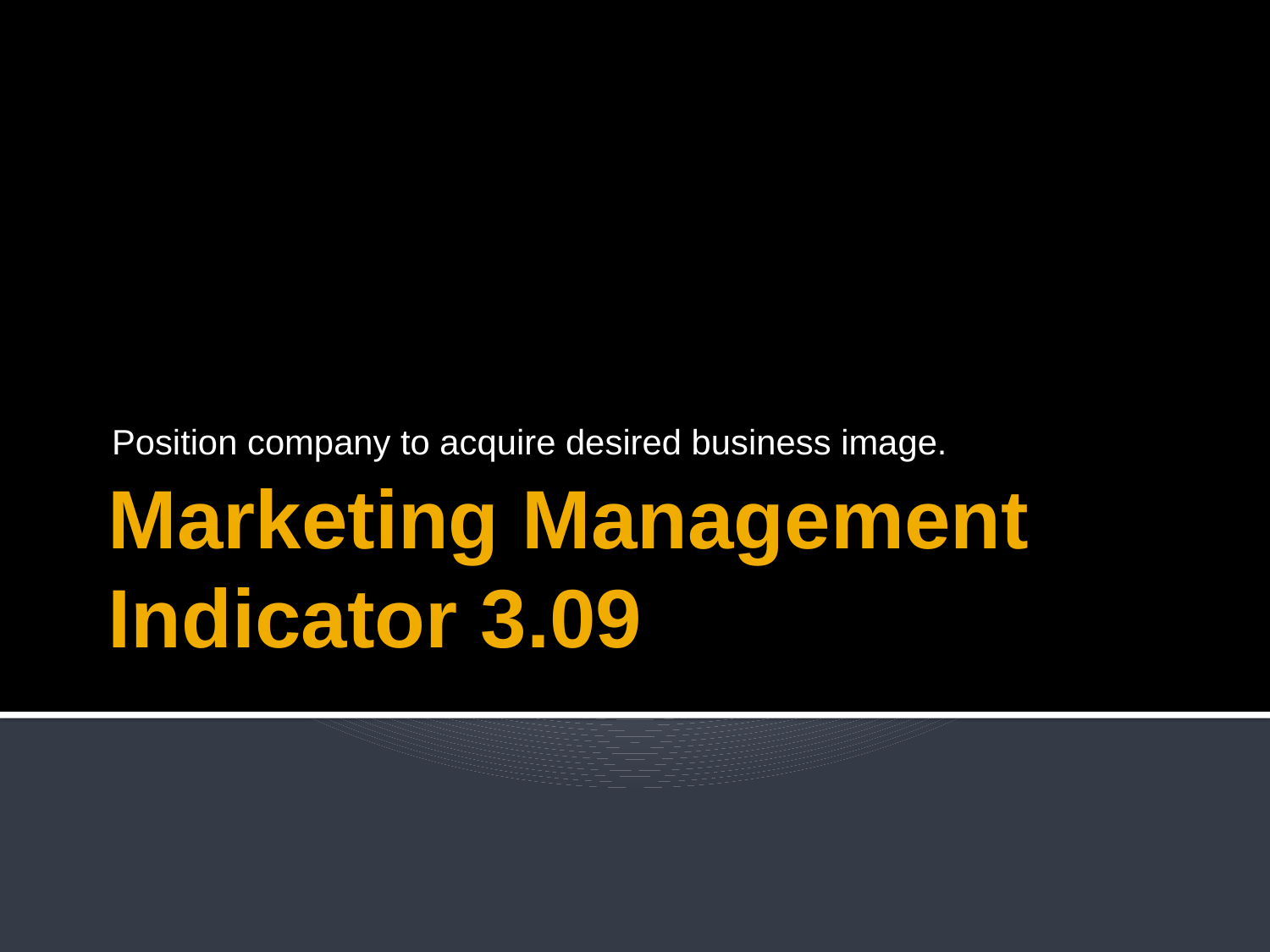

Position company to acquire desired business image.
# Marketing Management Indicator 3.09